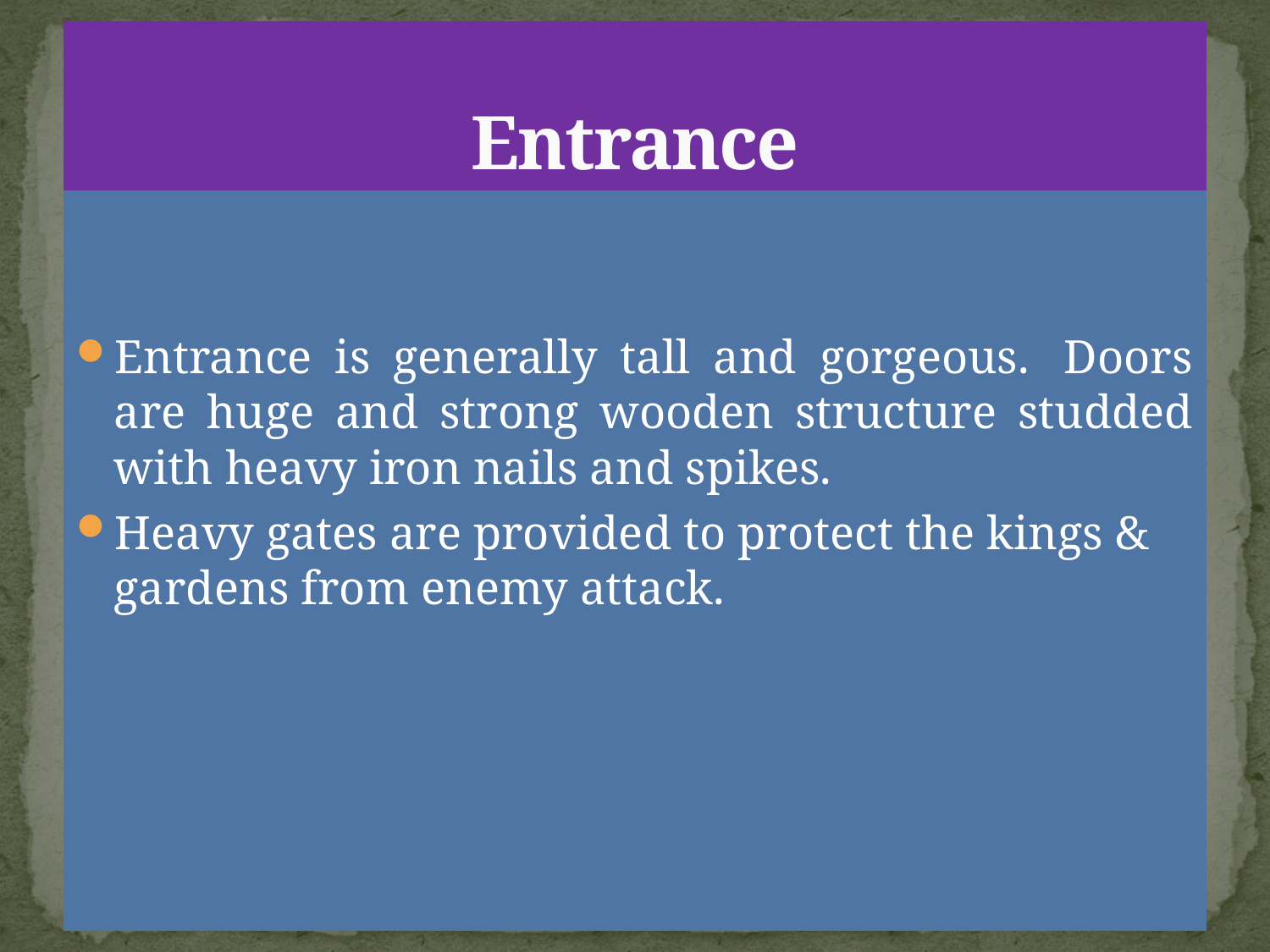

# Entrance

Entrance is generally tall and gorgeous.  Doors are huge and strong wooden structure studded with heavy iron nails and spikes.
Heavy gates are provided to protect the kings & gardens from enemy attack.